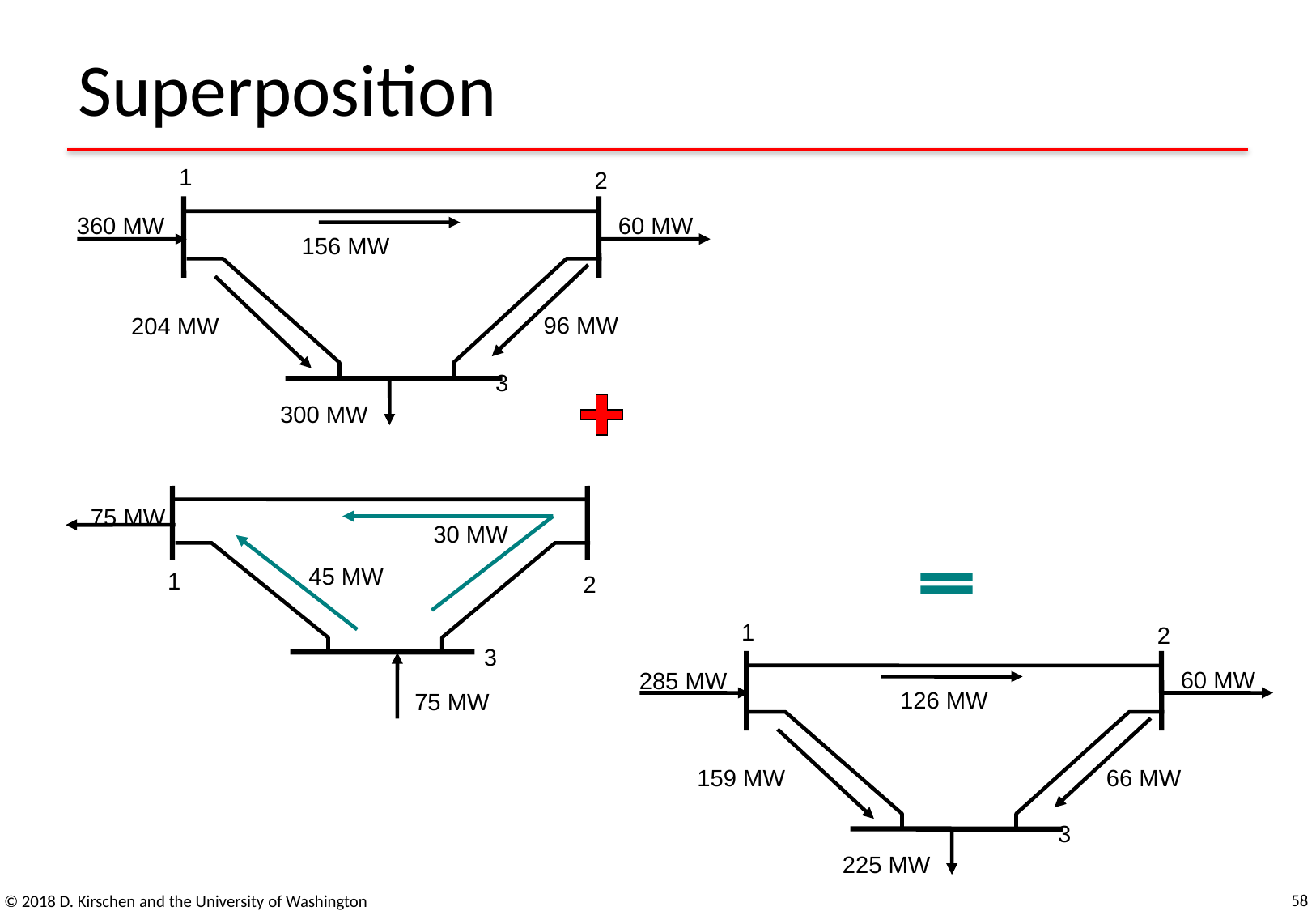

# Superposition
1
2

360 MW
60 MW

156 MW

96 MW
204 MW
3

300 MW

75 MW

30 MW

45 MW
1
2

1
2

285 MW

60 MW

126 MW

66 MW
159 MW
3

225 MW
3

75 MW
58
© 2018 D. Kirschen and the University of Washington